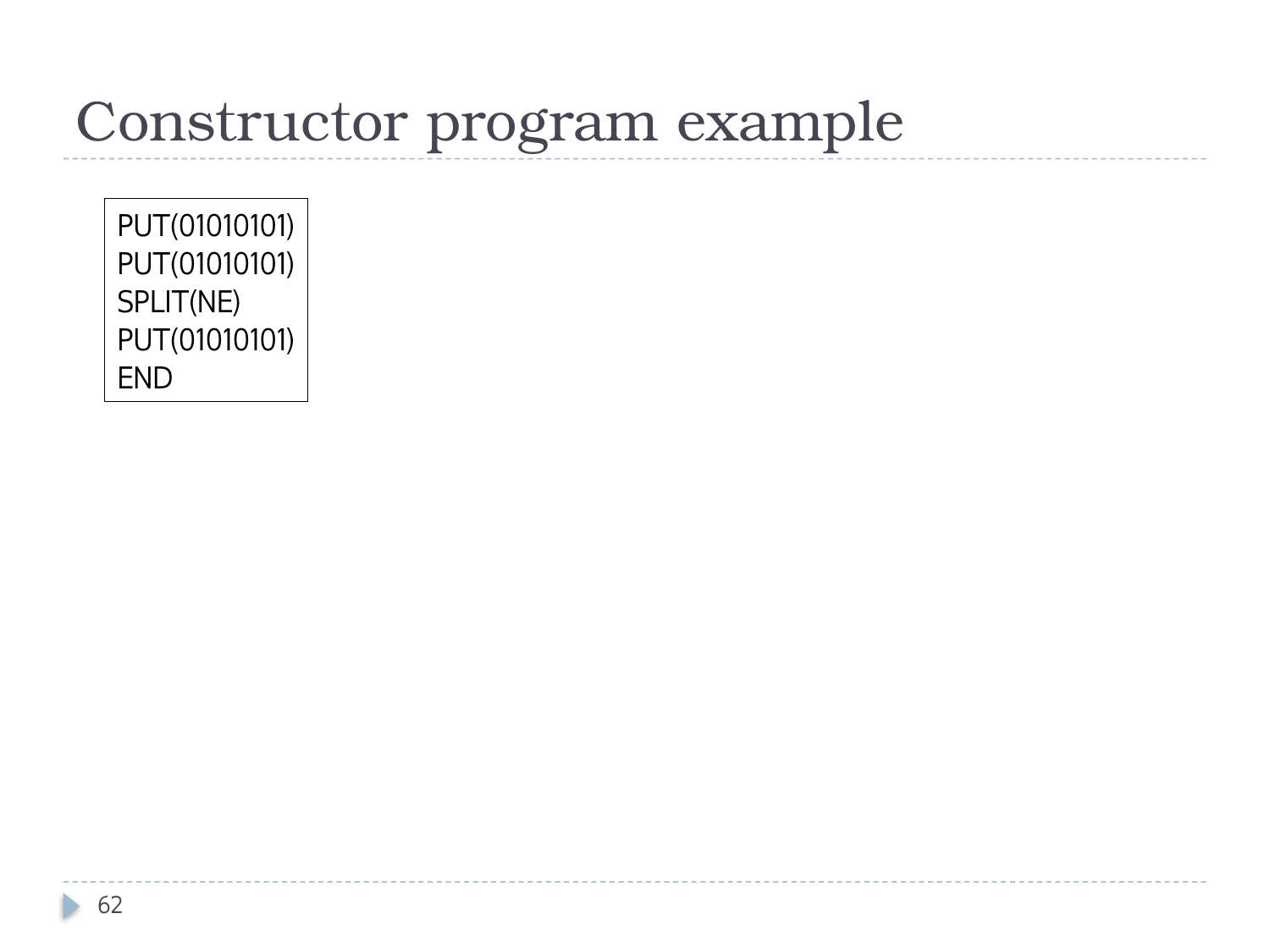

# Constructor program example
PUT(01010101)
PUT(01010101)
SPLIT(NE)
PUT(01010101)
END
62